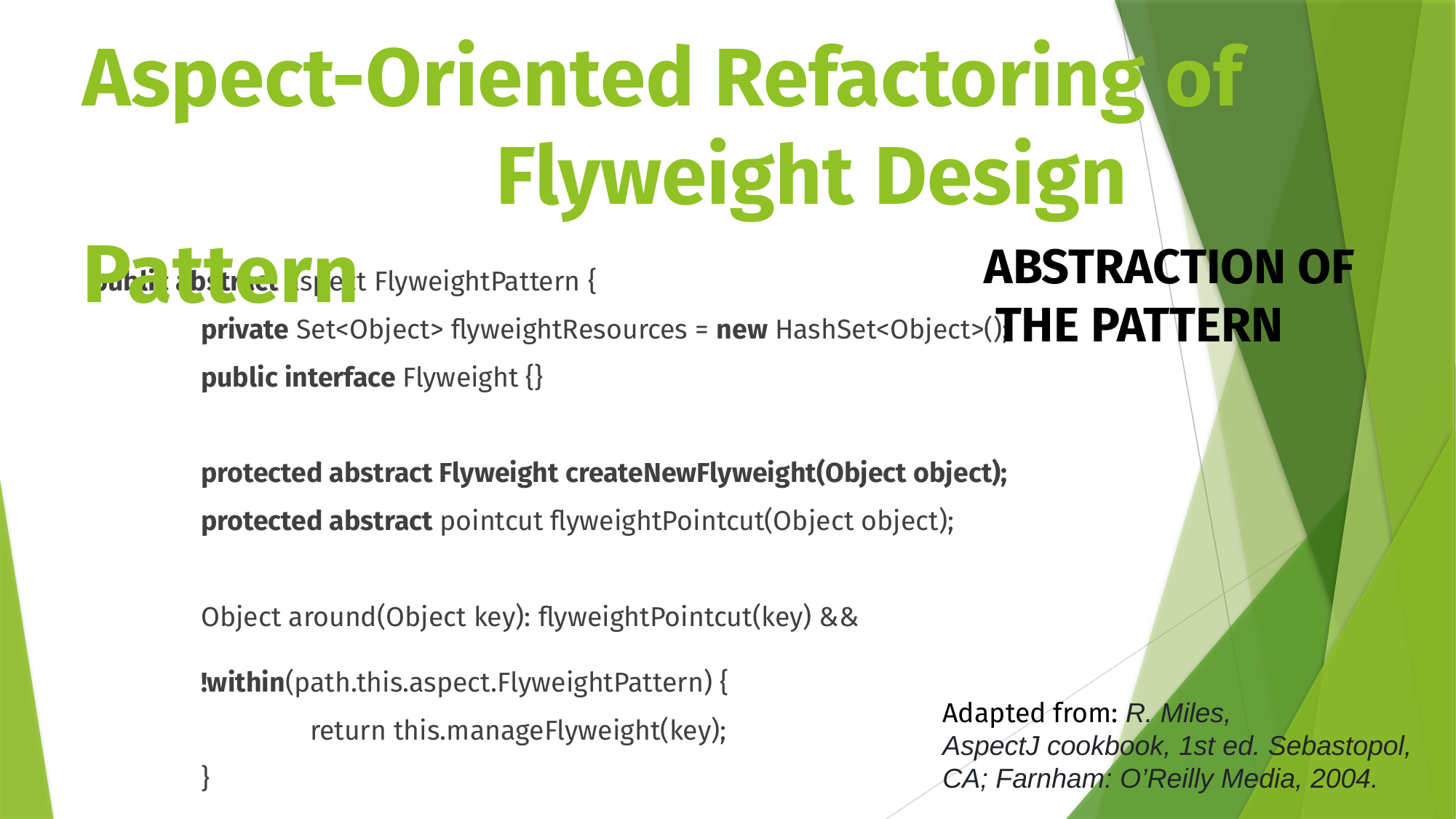

Aspect-Oriented Refactoring of 				          Flyweight Design Pattern
ABSTRACTION OF
 THE PATTERN
public abstract aspect FlyweightPattern {
	private Set<Object> flyweightResources = new HashSet<Object>();
	public interface Flyweight {}

	protected abstract Flyweight createNewFlyweight(Object object);
	protected abstract pointcut flyweightPointcut(Object object);

	Object around(Object key): flyweightPointcut(key) && 				  										!within(path.this.aspect.FlyweightPattern) {
		return this.manageFlyweight(key);
	}

Adapted from: R. Miles,
AspectJ cookbook, 1st ed. Sebastopol,
CA; Farnham: O’Reilly Media, 2004.